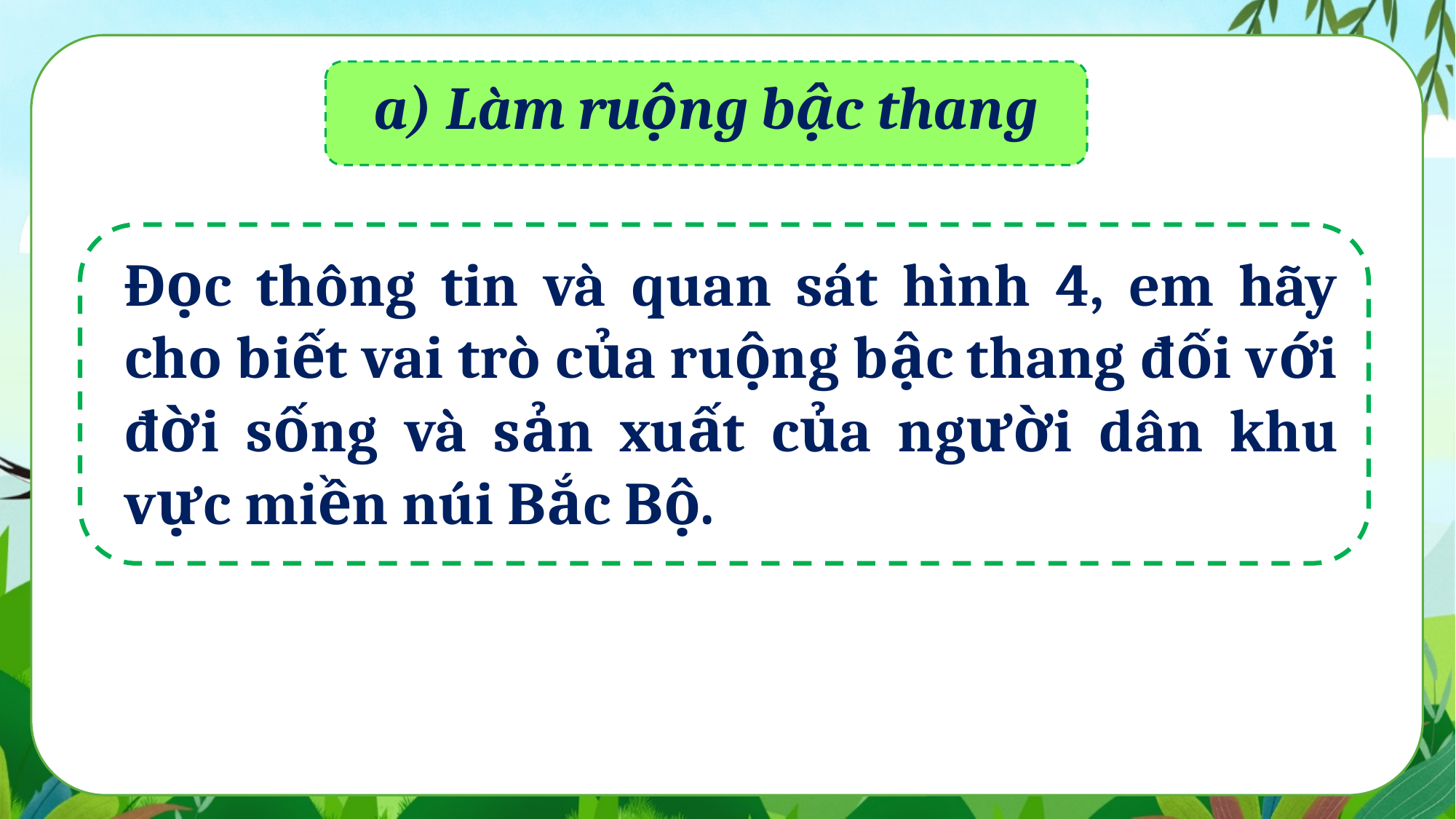

a) Làm ruộng bậc thang

Đọc thông tin và quan sát hình 4, em hãy cho biết vai trò của ruộng bậc thang đối với đời sống và sản xuất của người dân khu vực miền núi Bắc Bộ.